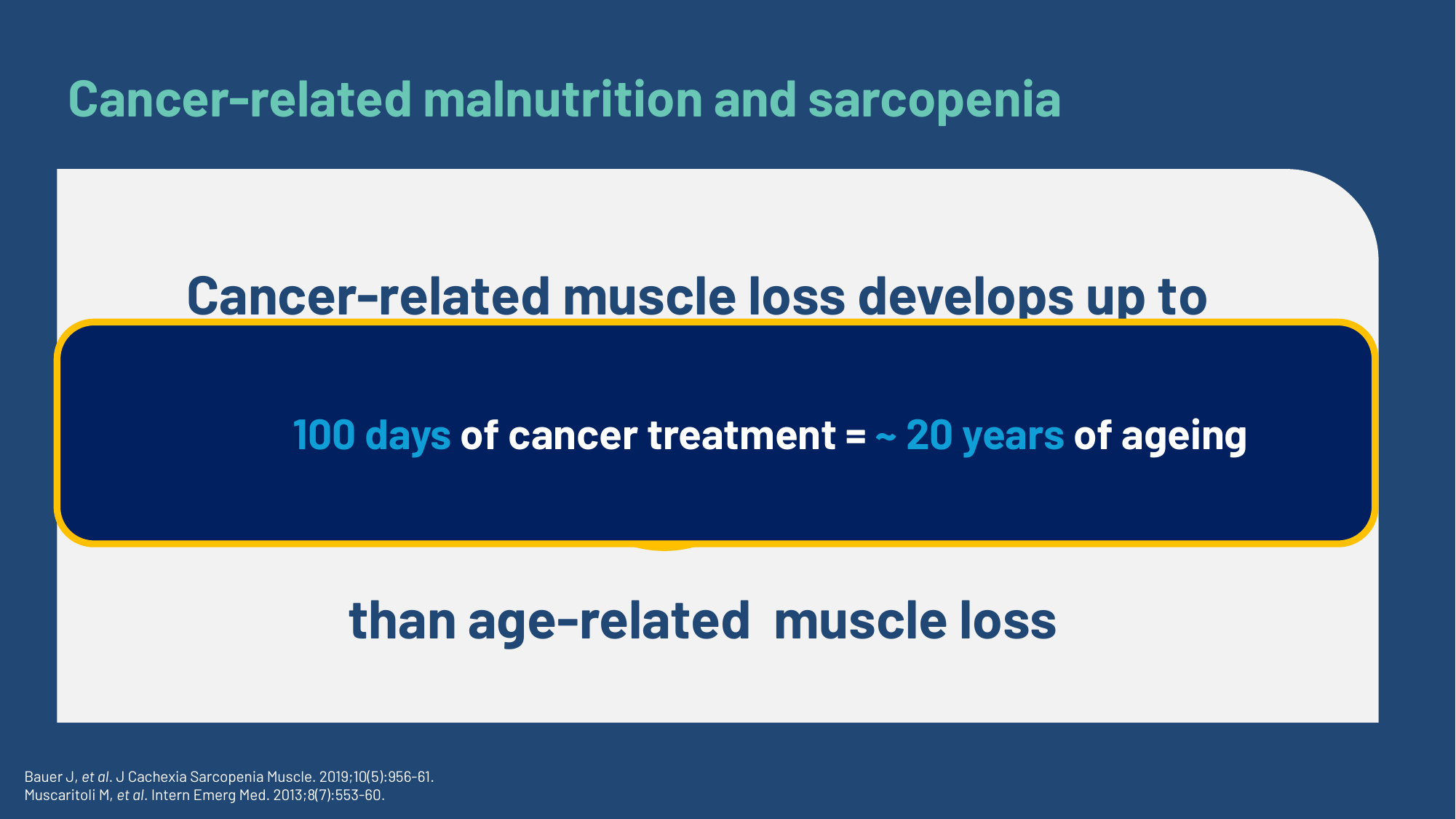

# Cancer-related malnutrition and sarcopenia

Cancer-related muscle loss develops up to

than age-related  muscle loss

	100 days of cancer treatment = ~ 20 years of ageing

10 x
faster
Bauer J, et al. J Cachexia Sarcopenia Muscle. 2019;10(5):956-61.
Muscaritoli M, et al. Intern Emerg Med. 2013;8(7):553-60.